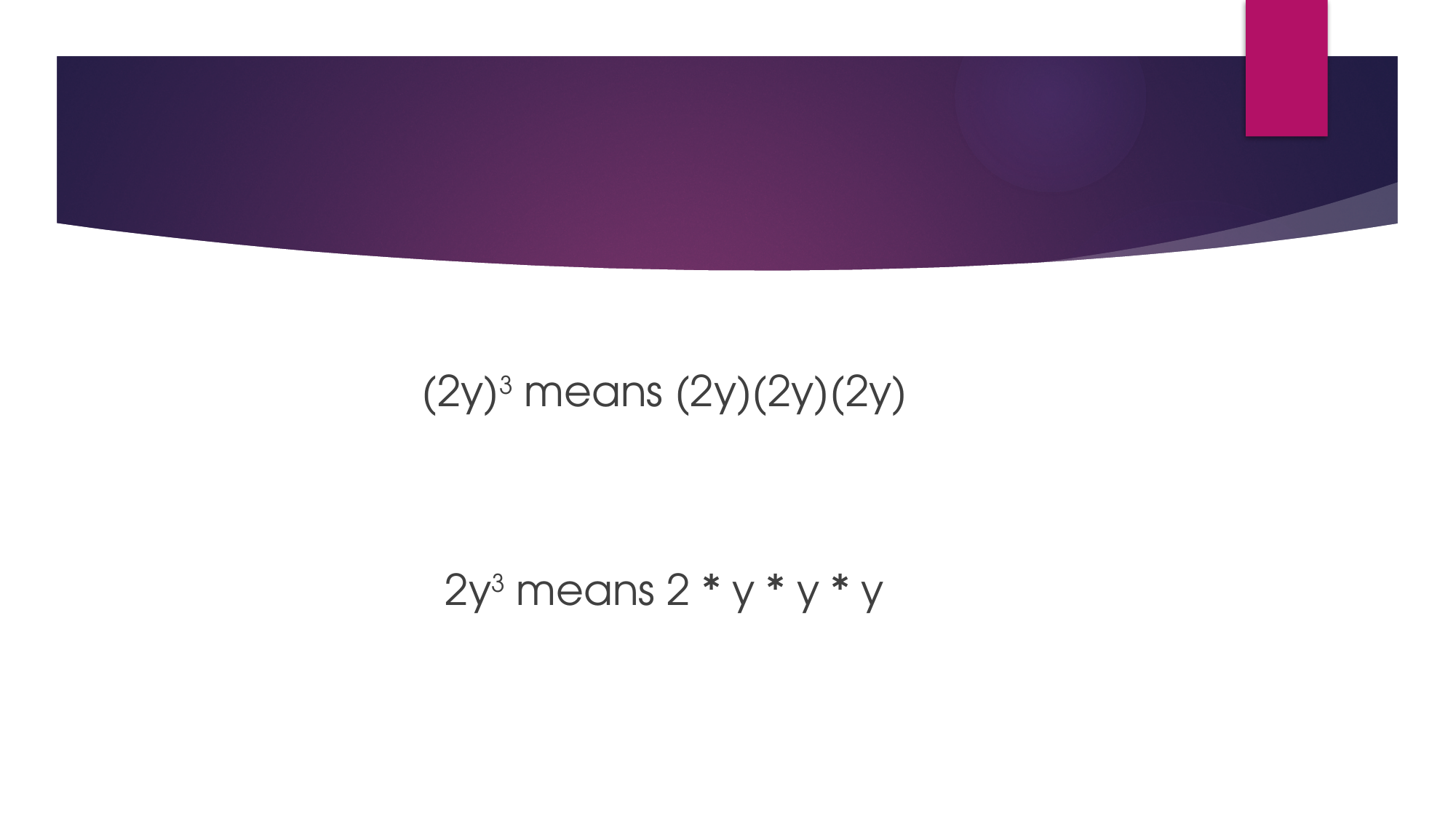

#

(2y)3 means (2y)(2y)(2y)

2y3 means 2 * y * y * y